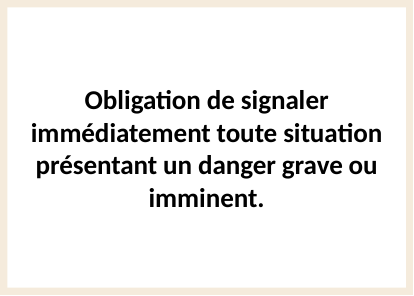

Obligation de signaler immédiatement toute situation présentant un danger grave ou imminent.